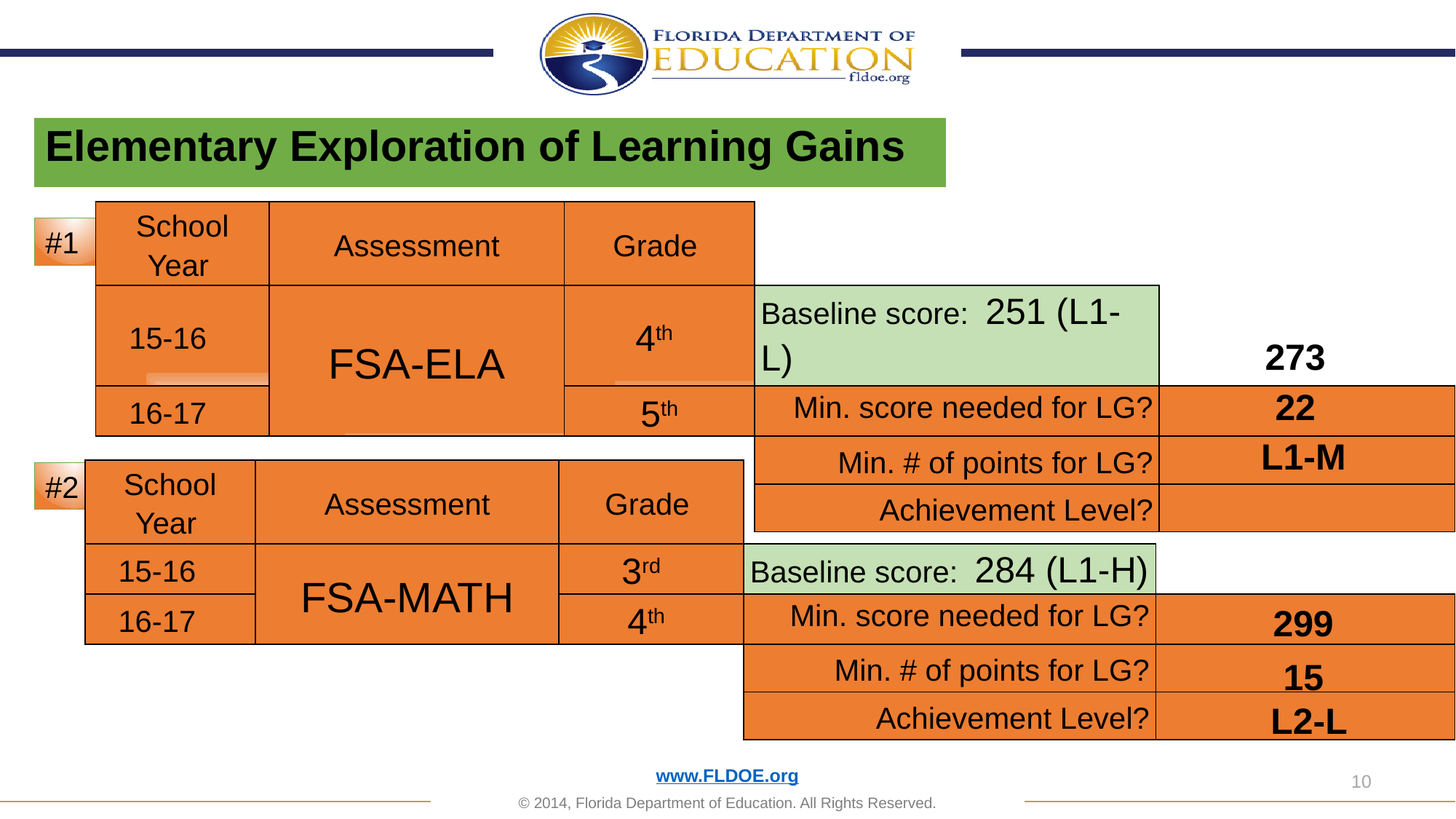

# Elementary Exploration of Learning Gains
| School Year | Assessment | Grade |  |  |
| --- | --- | --- | --- | --- |
| 15-16 | FSA-ELA | 4th | Baseline score: 251 (L1-L) |  |
| 16-17 |  | 5th | Min. score needed for LG? |  |
|  |  |  | Min. # of points for LG? |  |
|  |  |  | Achievement Level? |  |
#1
273
22
L1-M
| School Year | Assessment | Grade |  |  |
| --- | --- | --- | --- | --- |
| 15-16 | FSA-MATH | 3rd | Baseline score: 284 (L1-H) |  |
| 16-17 |  | 4th | Min. score needed for LG? |  |
|  |  |  | Min. # of points for LG? |  |
|  |  |  | Achievement Level? |  |
#2
299
15
L2-L
10